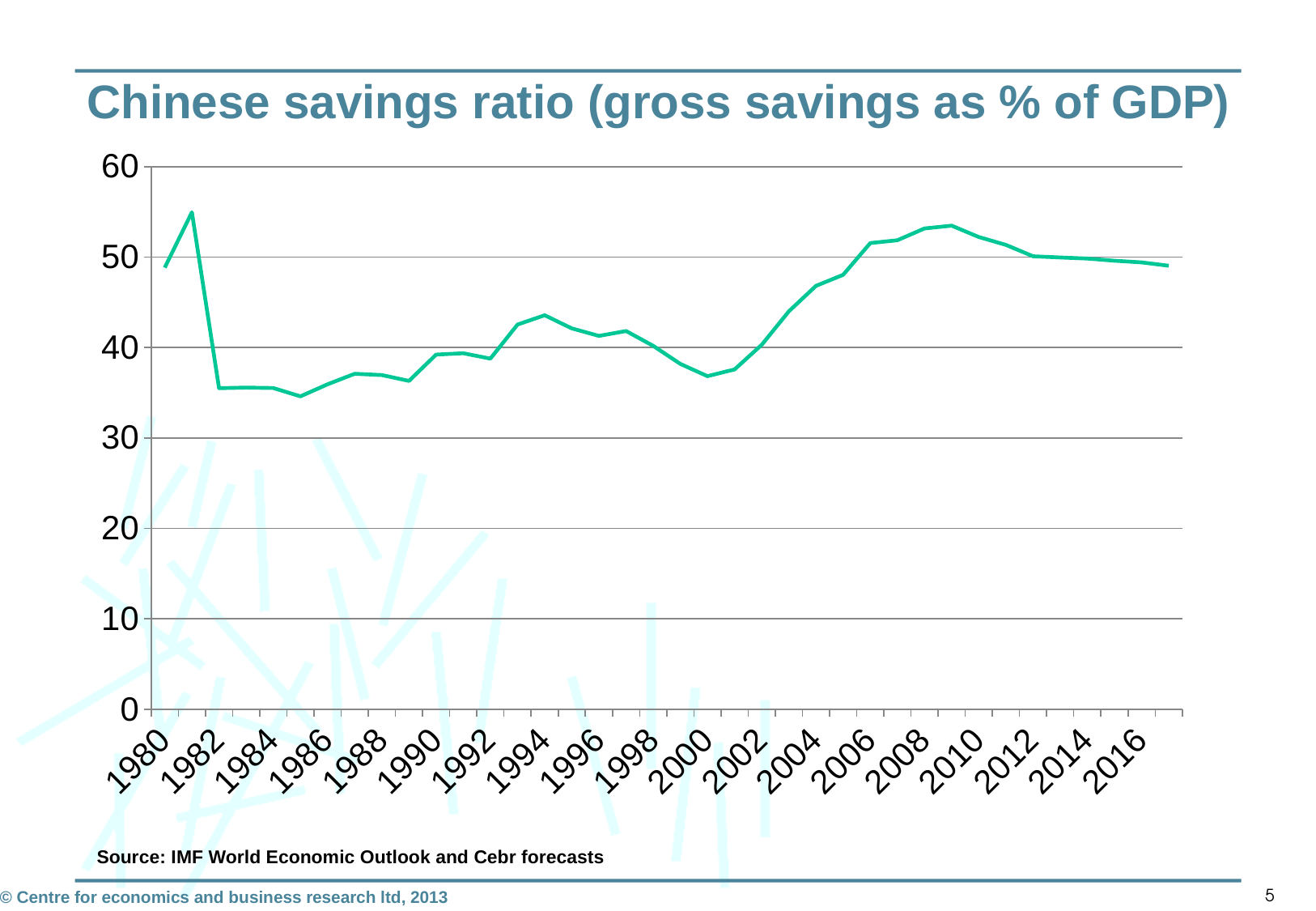

# Chinese savings ratio (gross savings as % of GDP)

### Chart

| Category |  |
|---|---|
| 1980 | 48.839 |
| 1981 | 54.955 |
| 1982 | 35.507 |
| 1983 | 35.569 |
| 1984 | 35.519 |
| 1985 | 34.6 |
| 1986 | 35.933 |
| 1987 | 37.095 |
| 1988 | 36.952 |
| 1989 | 36.311 |
| 1990 | 39.216 |
| 1991 | 39.366 |
| 1992 | 38.774 |
| 1993 | 42.542 |
| 1994 | 43.573 |
| 1995 | 42.118 |
| 1996 | 41.287 |
| 1997 | 41.827 |
| 1998 | 40.188 |
| 1999 | 38.191 |
| 2000 | 36.831 |
| 2001 | 37.581 |
| 2002 | 40.302 |
| 2003 | 43.999 |
| 2004 | 46.818 |
| 2005 | 48.041 |
| 2006 | 51.55 |
| 2007 | 51.865 |
| 2008 | 53.17 |
| 2009 | 53.474 |
| 2010 | 52.225 |
| 2011 | 51.348 |
| 2012 | 50.091 |
| 2013 | 49.958 |
| 2014 | 49.837 |
| 2015 | 49.599 |
| 2016 | 49.415 |
| 2017 | 49.047 |
Source: IMF World Economic Outlook and Cebr forecasts